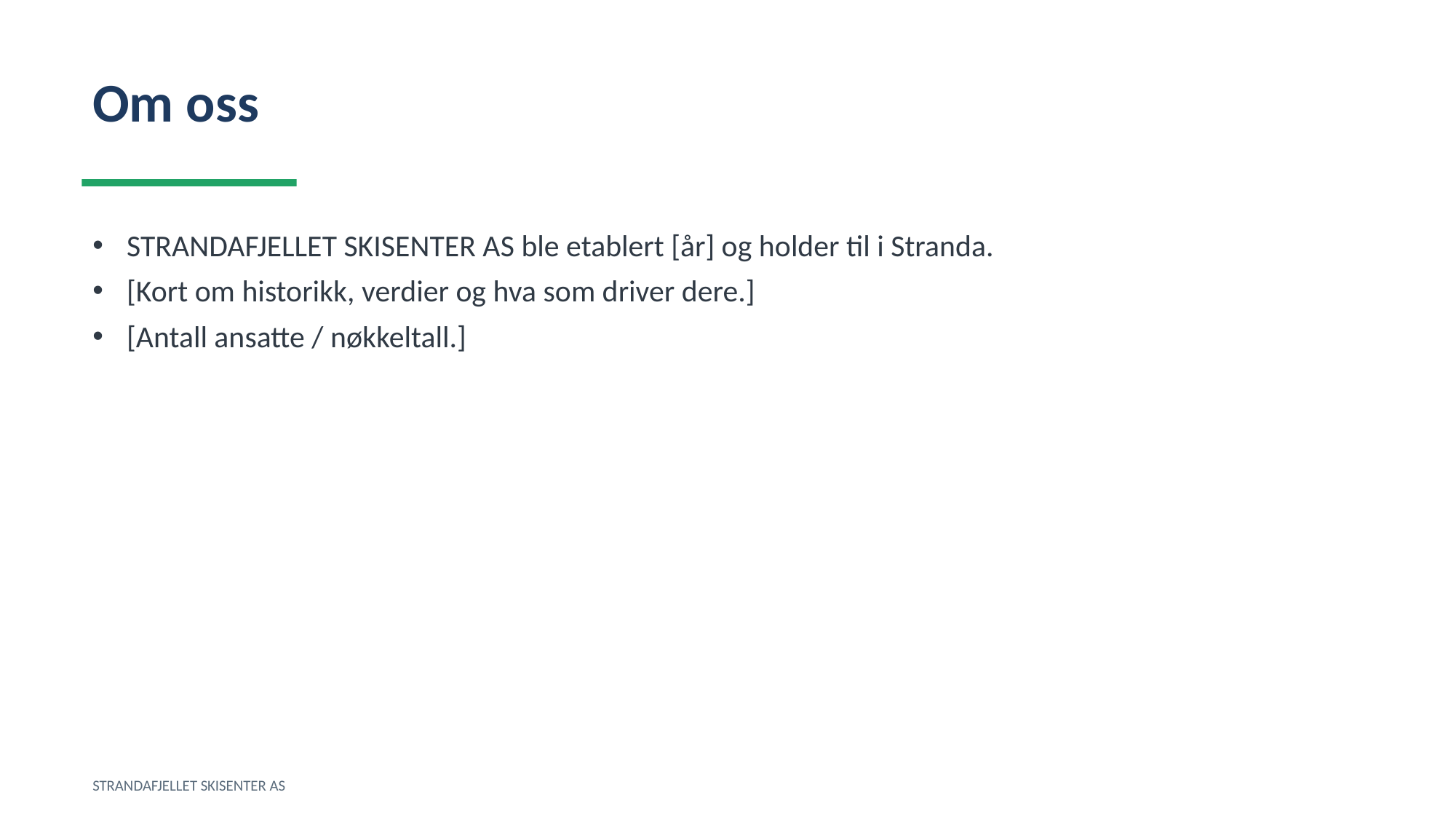

Om oss

STRANDAFJELLET SKISENTER AS ble etablert [år] og holder til i Stranda.
[Kort om historikk, verdier og hva som driver dere.]
[Antall ansatte / nøkkeltall.]
STRANDAFJELLET SKISENTER AS